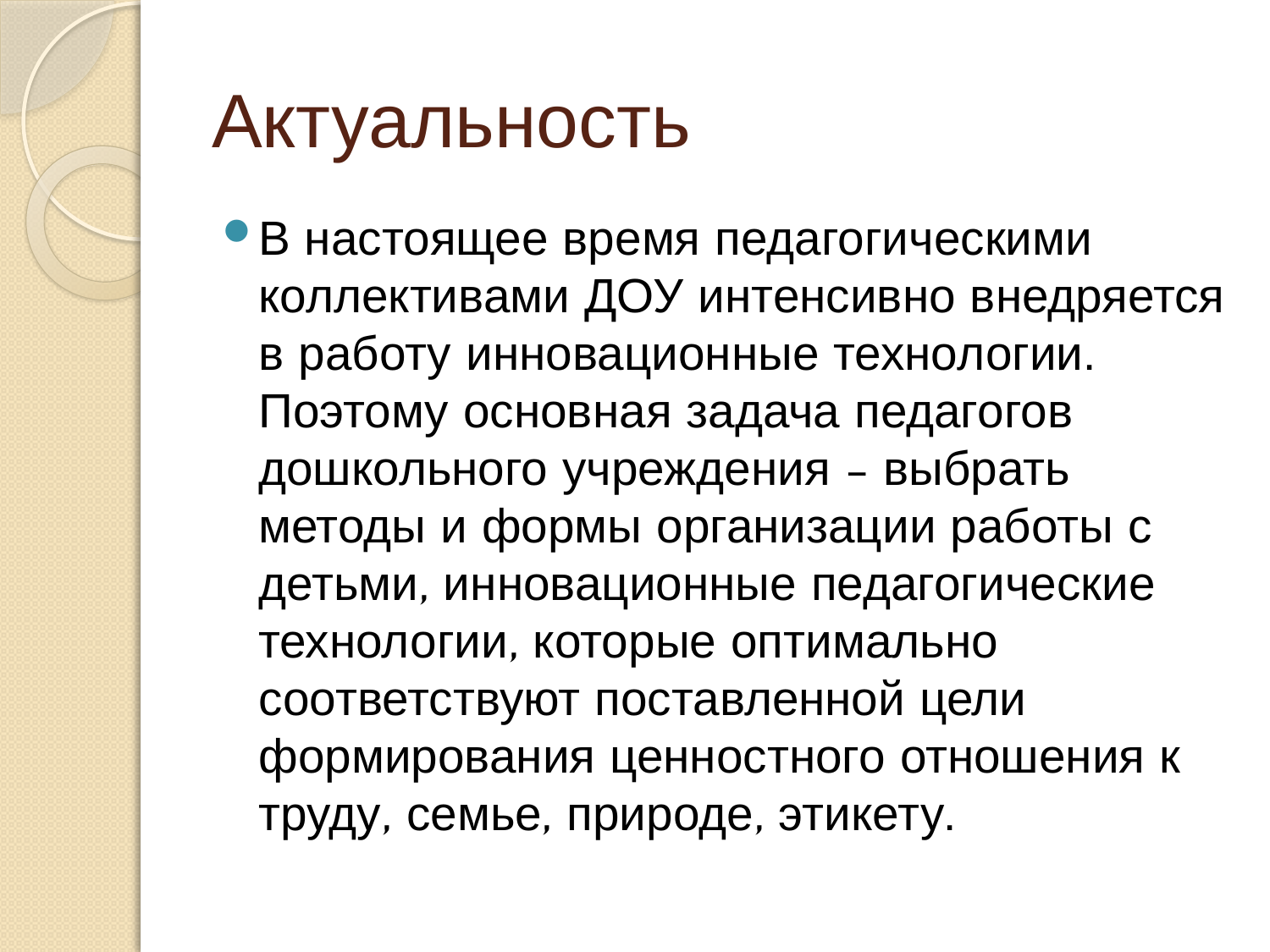

# Актуальность
В настоящее время педагогическими коллективами ДОУ интенсивно внедряется в работу инновационные технологии. Поэтому основная задача педагогов дошкольного учреждения – выбрать методы и формы организации работы с детьми, инновационные педагогические технологии, которые оптимально соответствуют поставленной цели формирования ценностного отношения к труду, семье, природе, этикету.